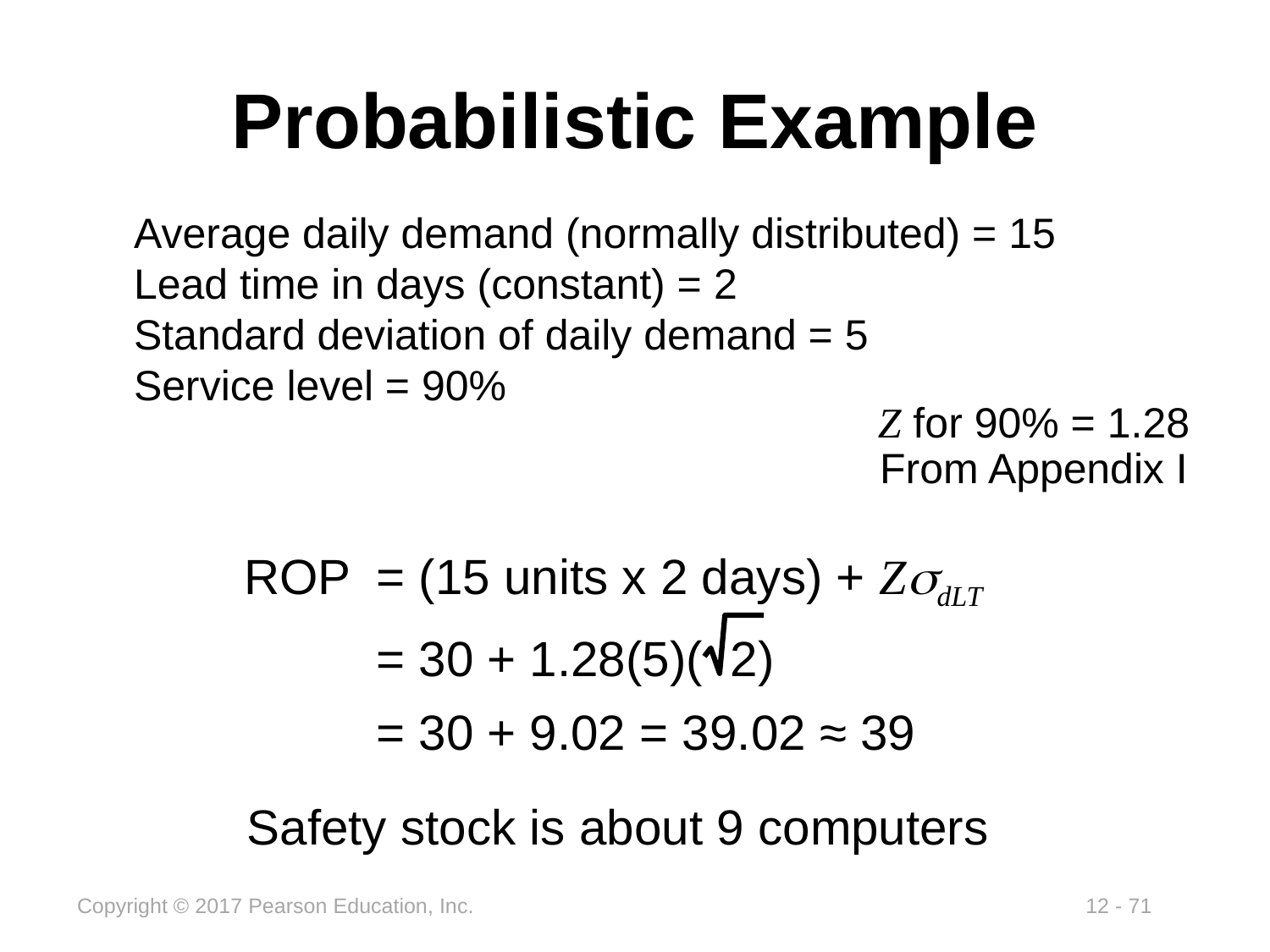

# Probabilistic Example
Average daily demand (normally distributed) = 15
Lead time in days (constant) = 2
Standard deviation of daily demand = 5
Service level = 90%
Z for 90% = 1.28
From Appendix I
ROP	= (15 units x 2 days) + ZσdLT
	= 30 + 1.28(5)(  2)
	= 30 + 9.02 = 39.02 ≈ 39

Safety stock is about 9 computers